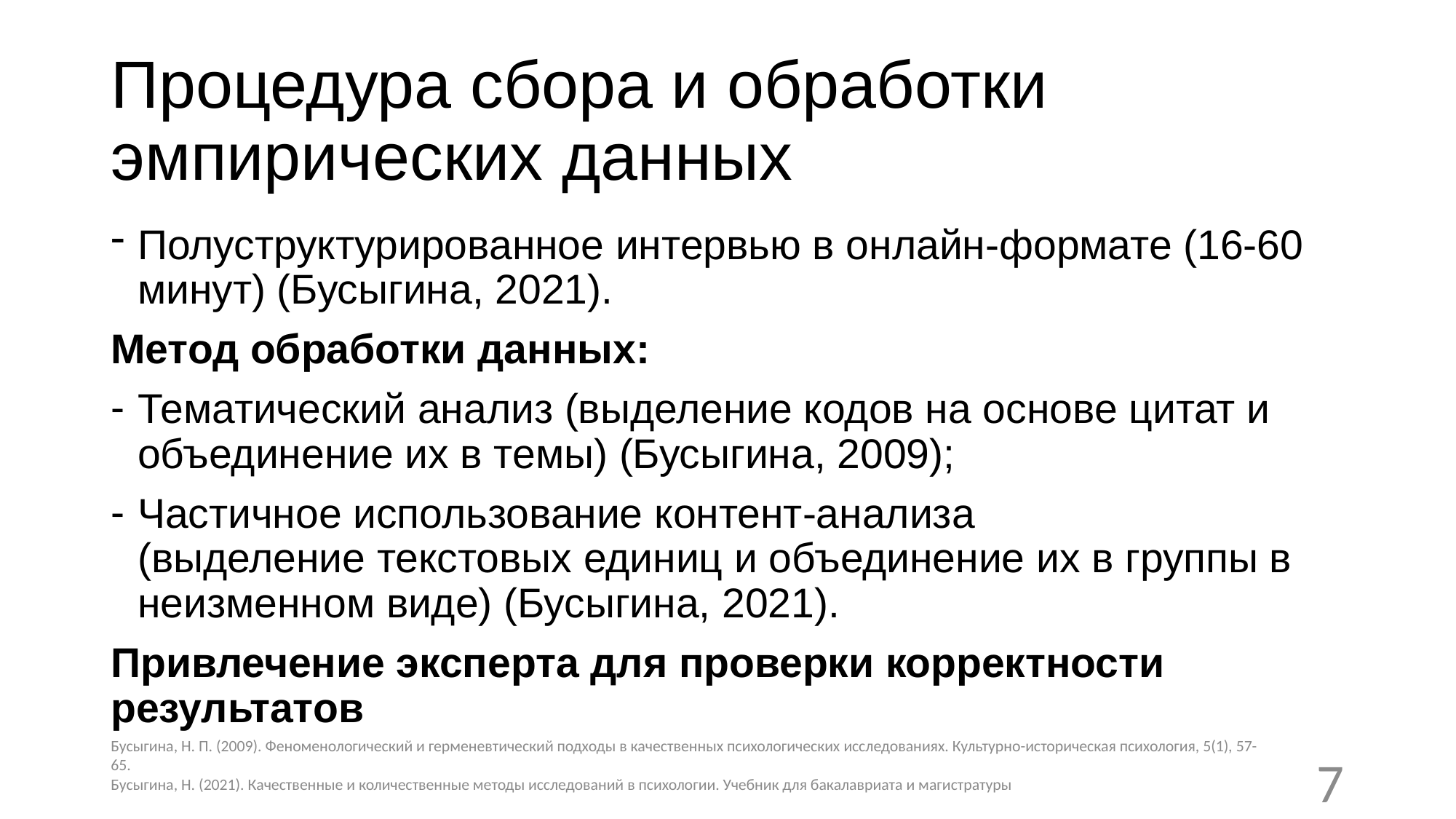

# Процедура сбора и обработки эмпирических данных
Полуструктурированное интервью в онлайн-формате (16-60 минут) (Бусыгина, 2021).
Метод обработки данных:
Тематический анализ (выделение кодов на основе цитат и объединение их в темы) (Бусыгина, 2009);
Частичное использование контент-анализа
(выделение текстовых единиц и объединение их в группы в неизменном виде) (Бусыгина, 2021).
Привлечение эксперта для проверки корректности результатов

Бусыгина, Н. П. (2009). Феноменологический и герменевтический подходы в качественных психологических исследованиях. Культурно-историческая психология, 5(1), 57-65.
Бусыгина, Н. (2021). Качественные и количественные методы исследований в психологии. Учебник для бакалавриата и магистратуры

7